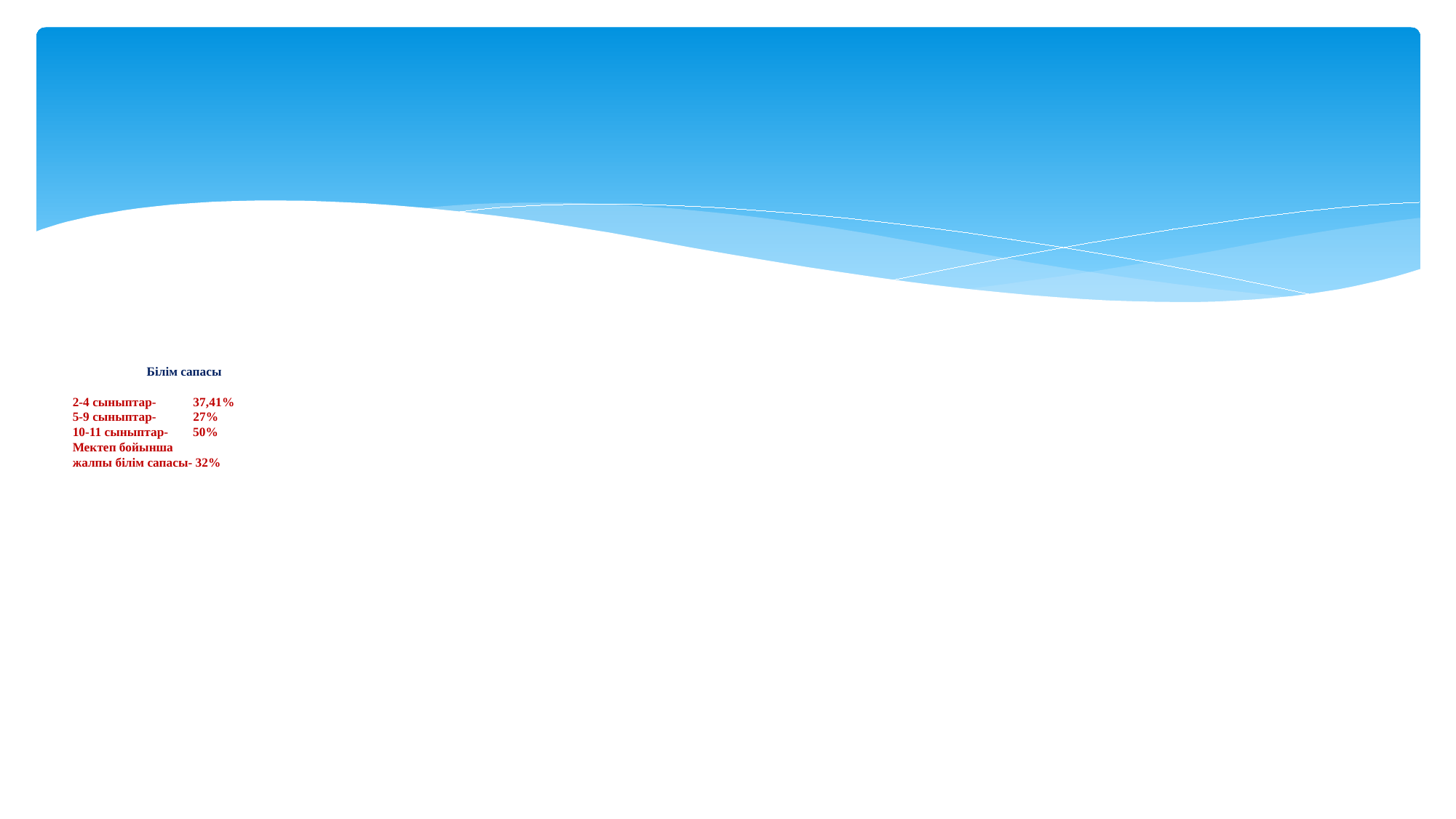

# Білім сапасы 2-4 сыныптар-            37,41% 5-9 сыныптар-            27% 10-11 сыныптар-        50% Мектеп бойынша жалпы білім сапасы- 32%